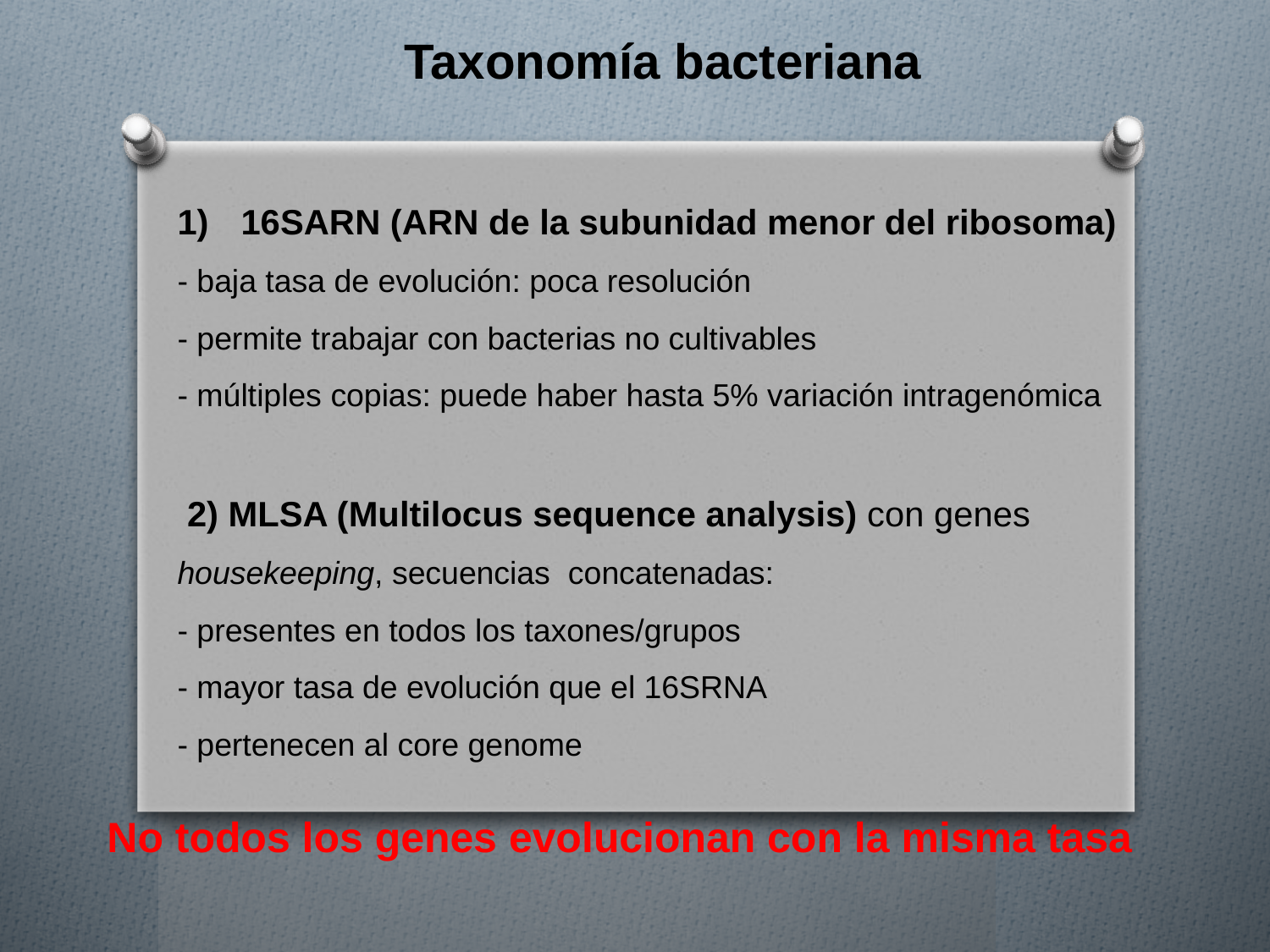

Taxonomía bacteriana
16SARN (ARN de la subunidad menor del ribosoma)
- baja tasa de evolución: poca resolución
- permite trabajar con bacterias no cultivables
- múltiples copias: puede haber hasta 5% variación intragenómica

 2) MLSA (Multilocus sequence analysis) con genes
housekeeping, secuencias  concatenadas:
- presentes en todos los taxones/grupos
- mayor tasa de evolución que el 16SRNA
- pertenecen al core genome
No todos los genes evolucionan con la misma tasa